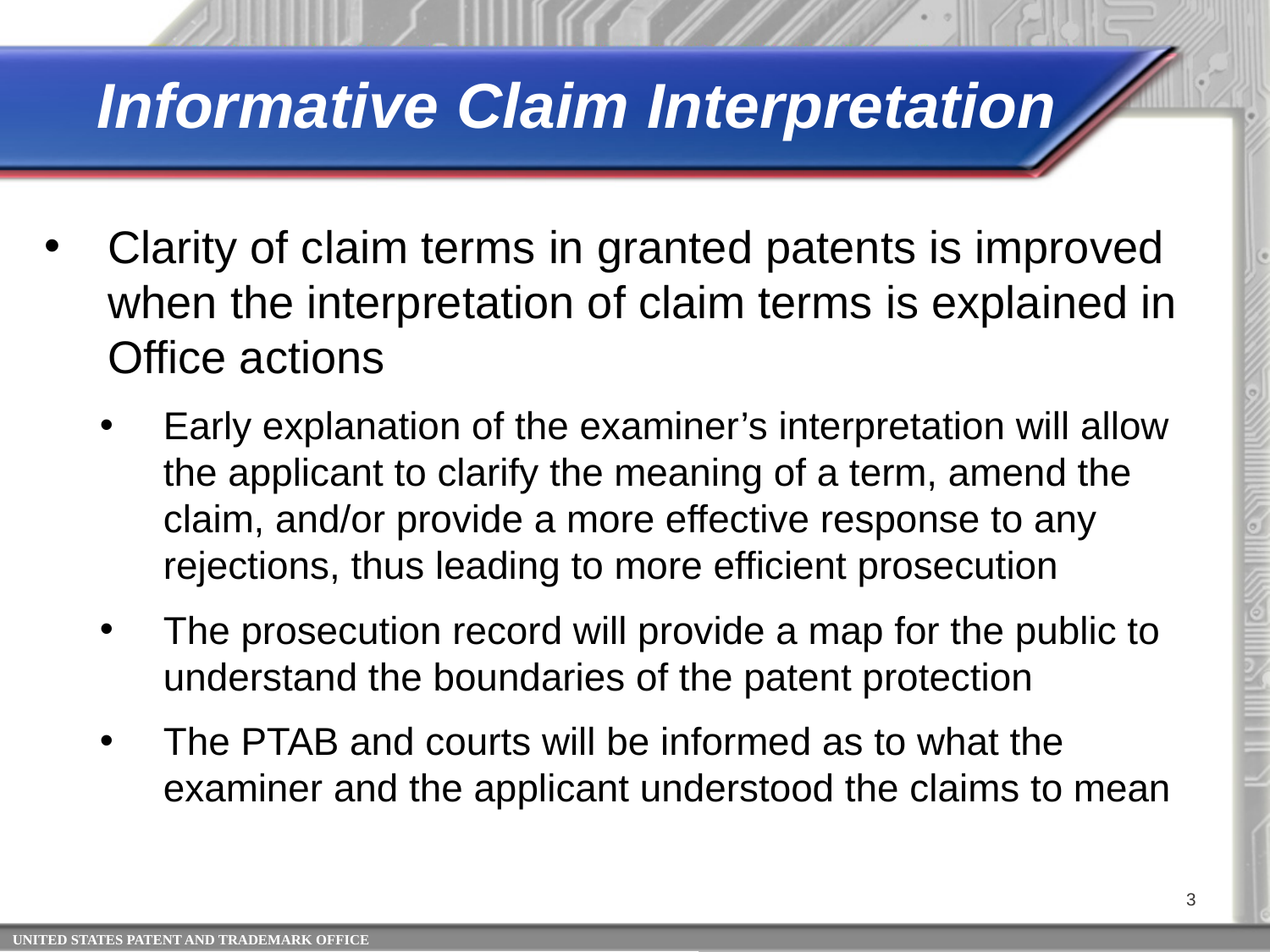

Informative Claim Interpretation
Clarity of claim terms in granted patents is improved when the interpretation of claim terms is explained in Office actions
Early explanation of the examiner’s interpretation will allow the applicant to clarify the meaning of a term, amend the claim, and/or provide a more effective response to any rejections, thus leading to more efficient prosecution
The prosecution record will provide a map for the public to understand the boundaries of the patent protection
The PTAB and courts will be informed as to what the examiner and the applicant understood the claims to mean

3